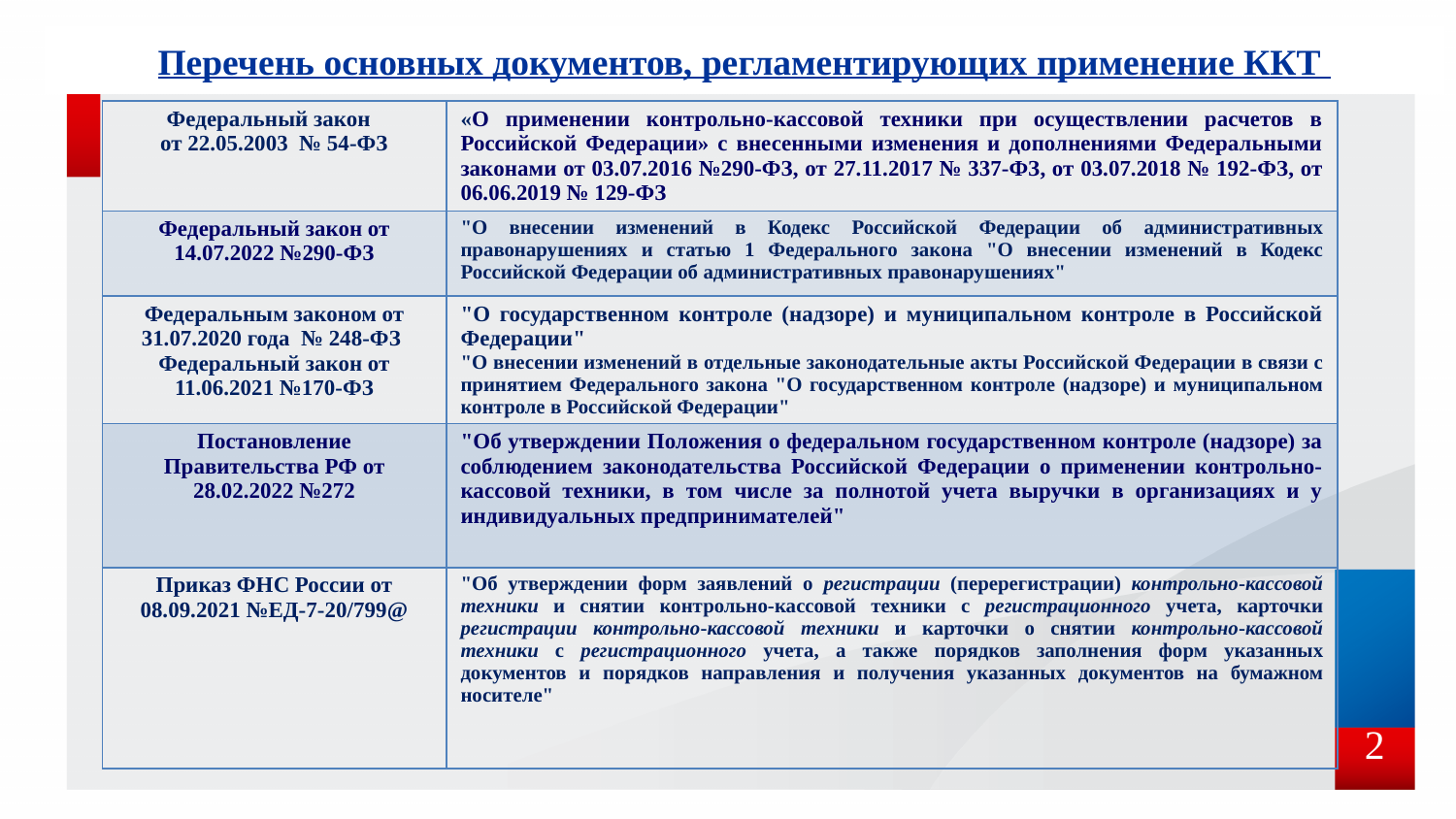

# Перечень основных документов, регламентирующих применение ККТ
| Федеральный закон от 22.05.2003 № 54-ФЗ | «О применении контрольно-кассовой техники при осуществлении расчетов в Российской Федерации» с внесенными изменения и дополнениями Федеральными законами от 03.07.2016 №290-ФЗ, от 27.11.2017 № 337-ФЗ, от 03.07.2018 № 192-ФЗ, от 06.06.2019 № 129-ФЗ |
| --- | --- |
| Федеральный закон от 14.07.2022 №290-ФЗ | "О внесении изменений в Кодекс Российской Федерации об административных правонарушениях и статью 1 Федерального закона "О внесении изменений в Кодекс Российской Федерации об административных правонарушениях" |
| Федеральным законом от 31.07.2020 года № 248-ФЗ Федеральный закон от 11.06.2021 №170-ФЗ | "О государственном контроле (надзоре) и муниципальном контроле в Российской Федерации" "О внесении изменений в отдельные законодательные акты Российской Федерации в связи с принятием Федерального закона "О государственном контроле (надзоре) и муниципальном контроле в Российской Федерации" |
| Постановление Правительства РФ от 28.02.2022 №272 | "Об утверждении Положения о федеральном государственном контроле (надзоре) за соблюдением законодательства Российской Федерации о применении контрольно-кассовой техники, в том числе за полнотой учета выручки в организациях и у индивидуальных предпринимателей" |
| Приказ ФНС России от 08.09.2021 №ЕД-7-20/799@ | "Об утверждении форм заявлений о регистрации (перерегистрации) контрольно-кассовой техники и снятии контрольно-кассовой техники с регистрационного учета, карточки регистрации контрольно-кассовой техники и карточки о снятии контрольно-кассовой техники с регистрационного учета, а также порядков заполнения форм указанных документов и порядков направления и получения указанных документов на бумажном носителе" |
2